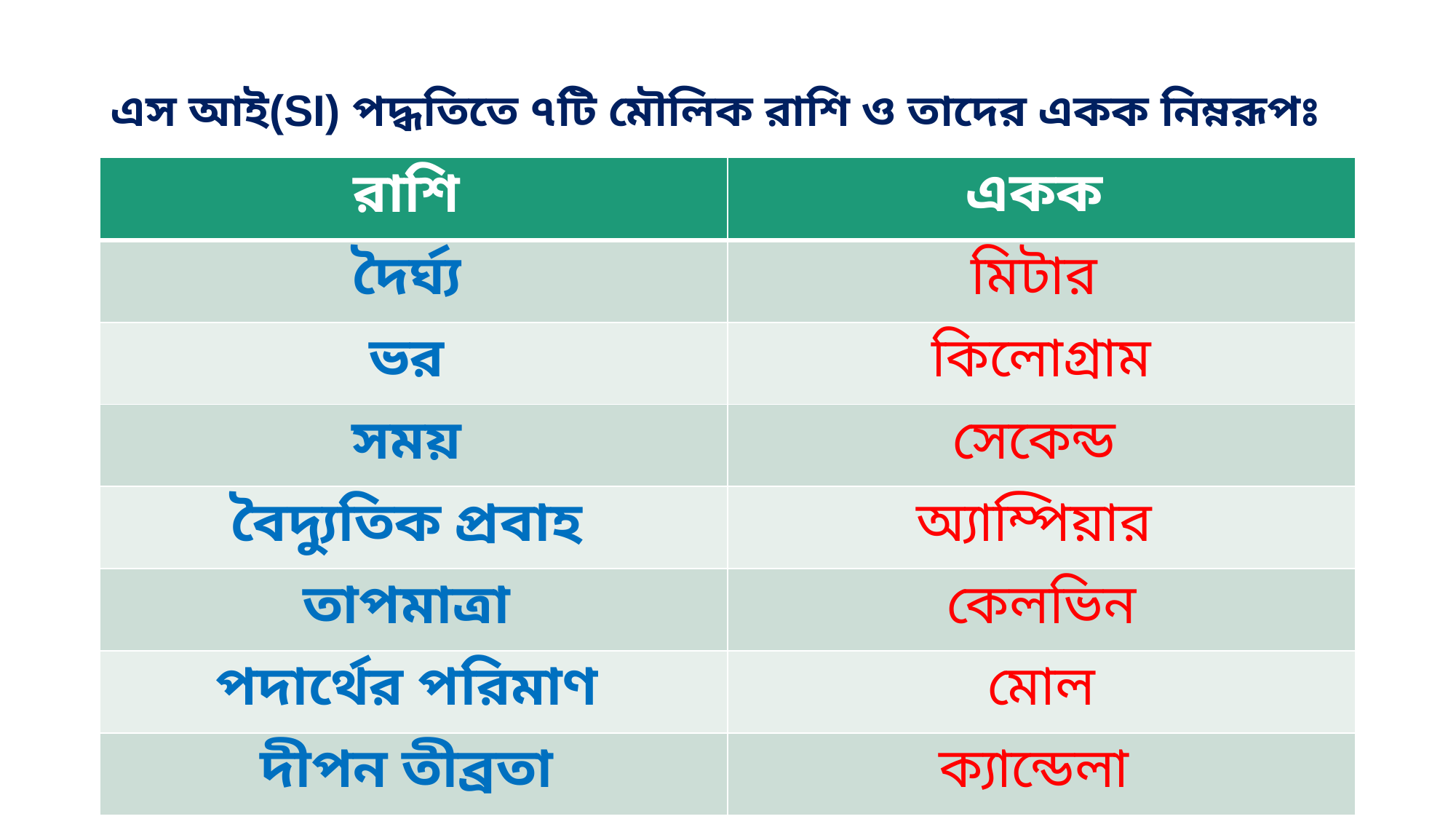

# এস আই(SI) পদ্ধতিতে ৭টি মৌলিক রাশি ও তাদের একক নিম্নরূপঃ

| রাশি | একক |
| --- | --- |
| দৈর্ঘ্য | মিটার |
| ভর | কিলোগ্রাম |
| সময় | সেকেন্ড |
| বৈদ্যুতিক প্রবাহ | অ্যাম্পিয়ার |
| তাপমাত্রা | কেলভিন |
| পদার্থের পরিমাণ | মোল |
| দীপন তীব্রতা | ক্যান্ডেলা |